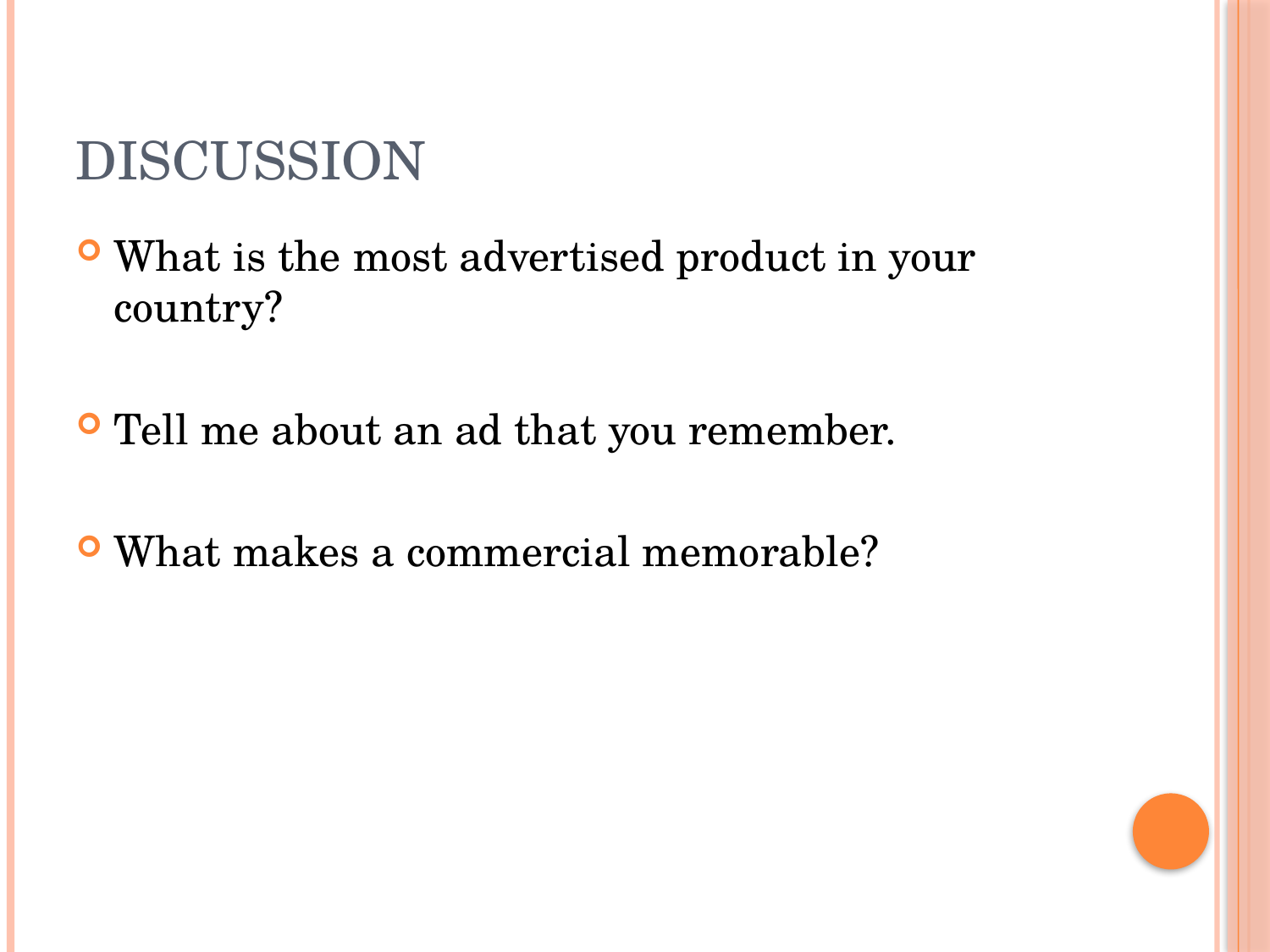

# Discussion
What is the most advertised product in your country?

Tell me about an ad that you remember.

What makes a commercial memorable?